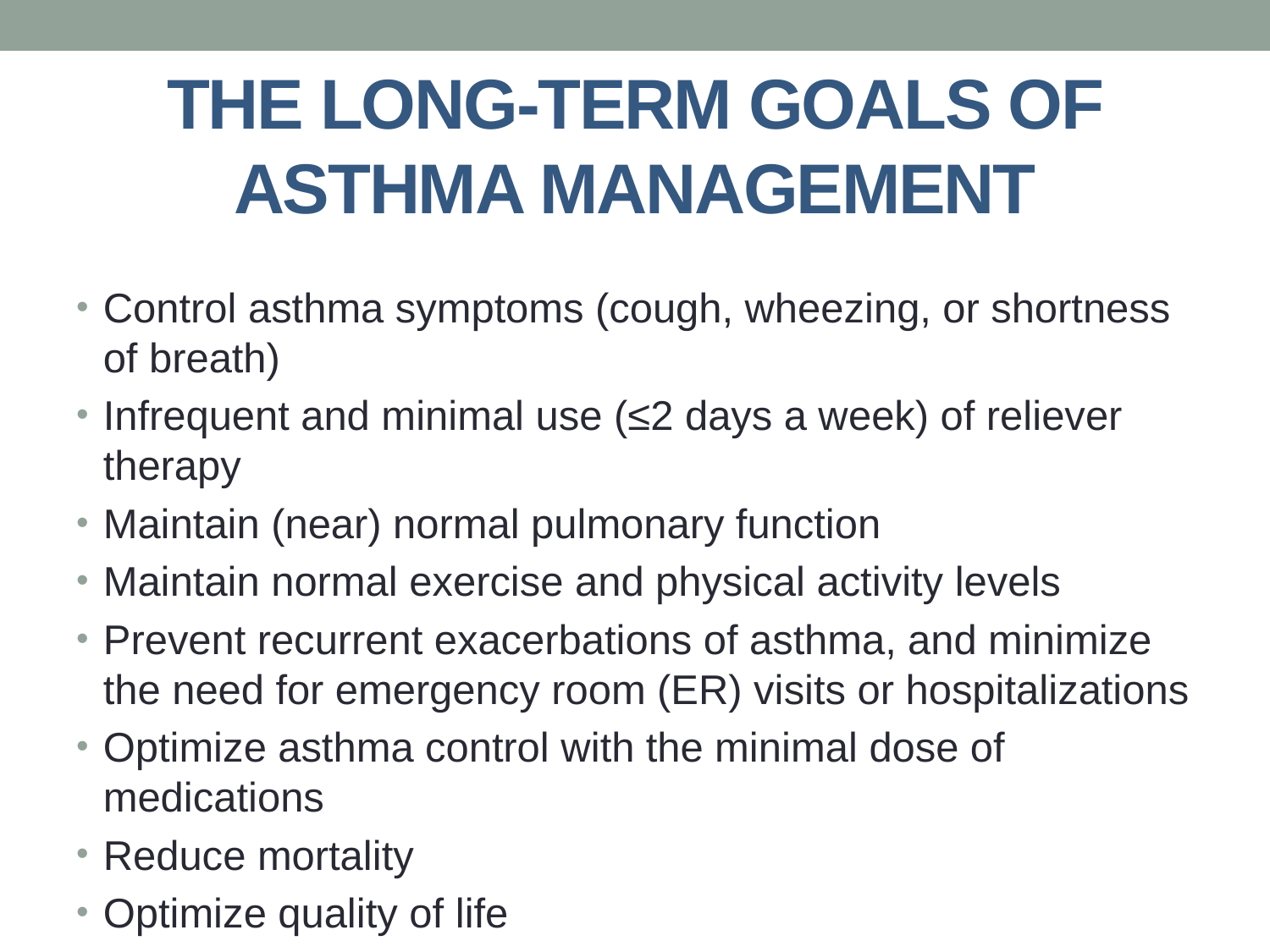

# The long-term goals of asthma management
Control asthma symptoms (cough, wheezing, or shortness of breath)
Infrequent and minimal use (≤2 days a week) of reliever therapy
Maintain (near) normal pulmonary function
Maintain normal exercise and physical activity levels
Prevent recurrent exacerbations of asthma, and minimize the need for emergency room (ER) visits or hospitalizations
Optimize asthma control with the minimal dose of medications
Reduce mortality
Optimize quality of life